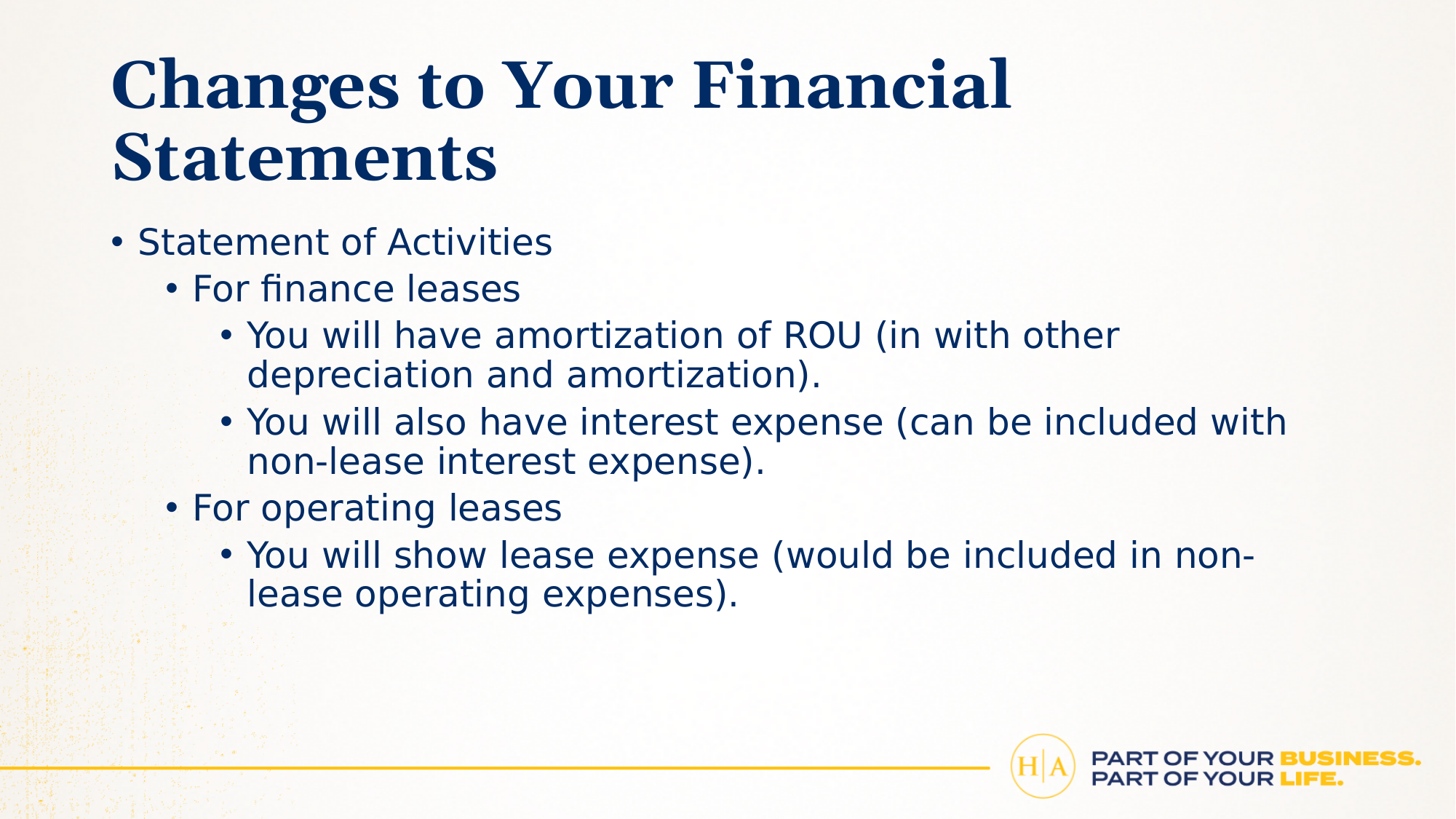

# Changes to Your Financial Statements
Statement of Activities
For finance leases
You will have amortization of ROU (in with other depreciation and amortization).
You will also have interest expense (can be included with non-lease interest expense).
For operating leases
You will show lease expense (would be included in non-lease operating expenses).